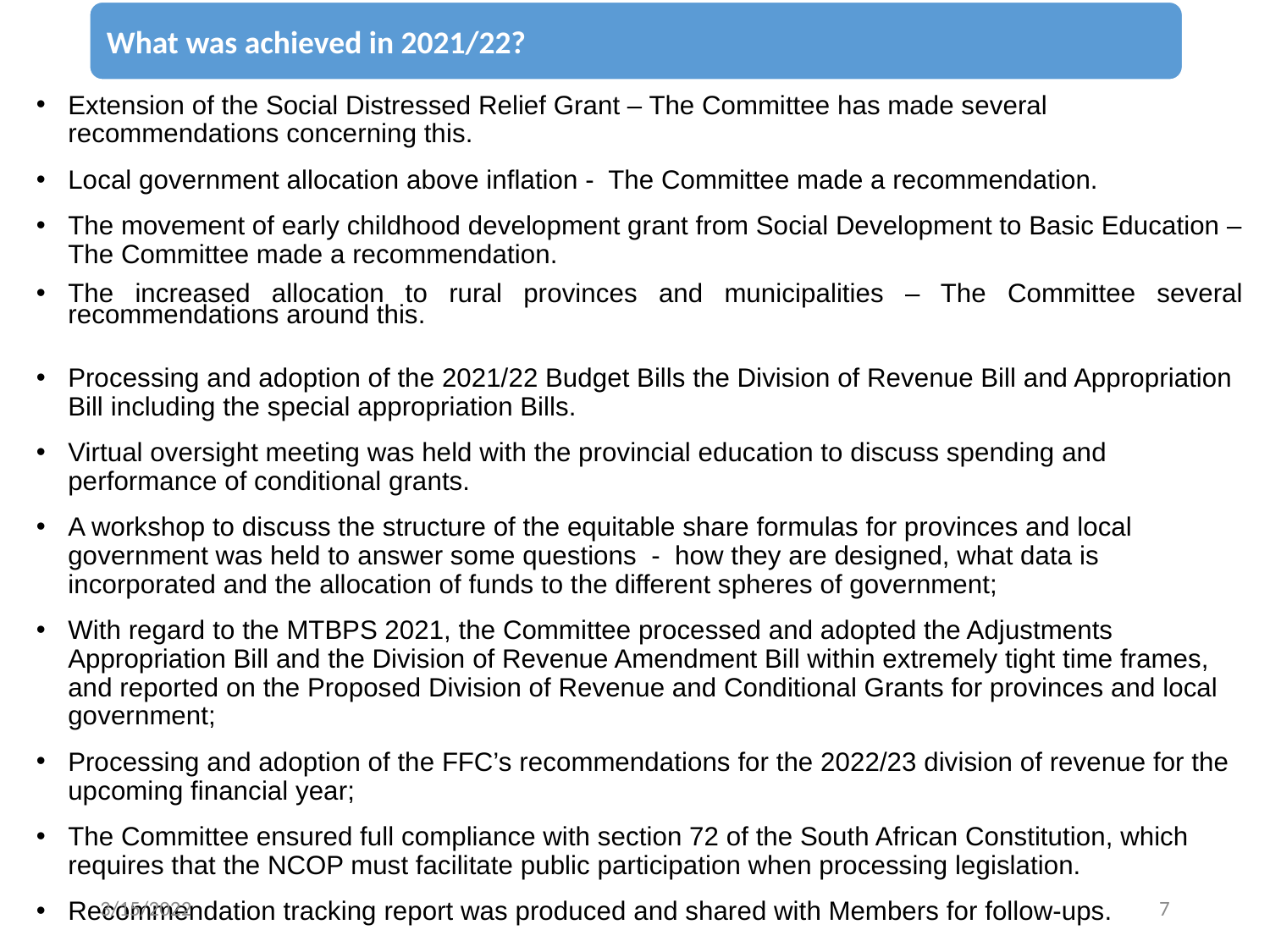

What was achieved in 2021/22?
Extension of the Social Distressed Relief Grant – The Committee has made several recommendations concerning this.
Local government allocation above inflation -  The Committee made a recommendation.
The movement of early childhood development grant from Social Development to Basic Education – The Committee made a recommendation.
The increased allocation to rural provinces and municipalities – The Committee several recommendations around this.
Processing and adoption of the 2021/22 Budget Bills the Division of Revenue Bill and Appropriation Bill including the special appropriation Bills.
Virtual oversight meeting was held with the provincial education to discuss spending and performance of conditional grants.
A workshop to discuss the structure of the equitable share formulas for provinces and local government was held to answer some questions  -  how they are designed, what data is incorporated and the allocation of funds to the different spheres of government;
With regard to the MTBPS 2021, the Committee processed and adopted the Adjustments Appropriation Bill and the Division of Revenue Amendment Bill within extremely tight time frames, and reported on the Proposed Division of Revenue and Conditional Grants for provinces and local government;
Processing and adoption of the FFC’s recommendations for the 2022/23 division of revenue for the upcoming financial year;
The Committee ensured full compliance with section 72 of the South African Constitution, which requires that the NCOP must facilitate public participation when processing legislation.
Recommendation tracking report was produced and shared with Members for follow-ups.
3/15/2022
7